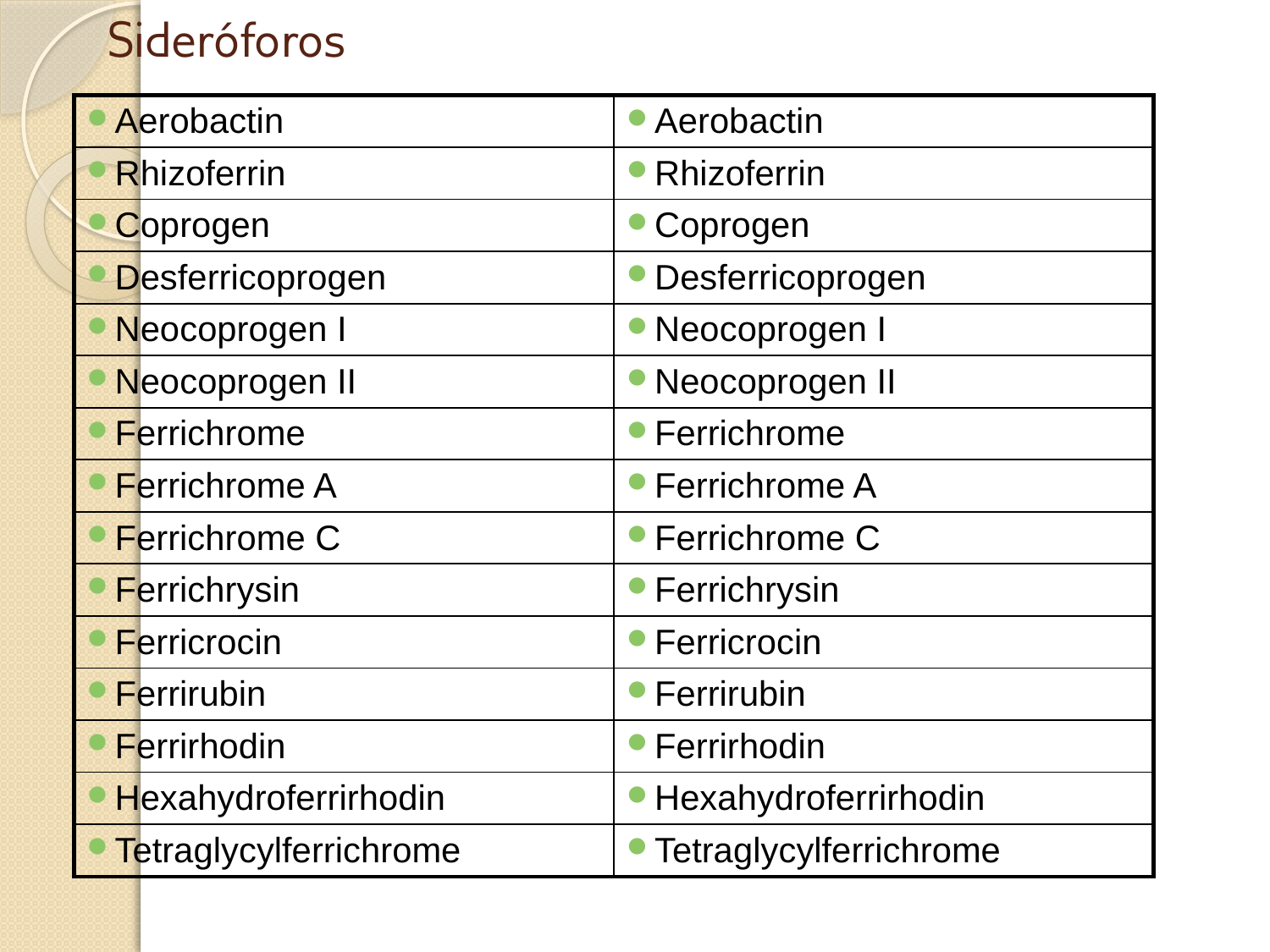

# Sideróforos
| Aerobactin | Aerobactin |
| --- | --- |
| Rhizoferrin | Rhizoferrin |
| Coprogen | Coprogen |
| Desferricoprogen | Desferricoprogen |
| Neocoprogen I | Neocoprogen I |
| Neocoprogen II | Neocoprogen II |
| Ferrichrome | Ferrichrome |
| Ferrichrome A | Ferrichrome A |
| Ferrichrome C | Ferrichrome C |
| Ferrichrysin | Ferrichrysin |
| Ferricrocin | Ferricrocin |
| Ferrirubin | Ferrirubin |
| Ferrirhodin | Ferrirhodin |
| Hexahydroferrirhodin | Hexahydroferrirhodin |
| Tetraglycylferrichrome | Tetraglycylferrichrome |